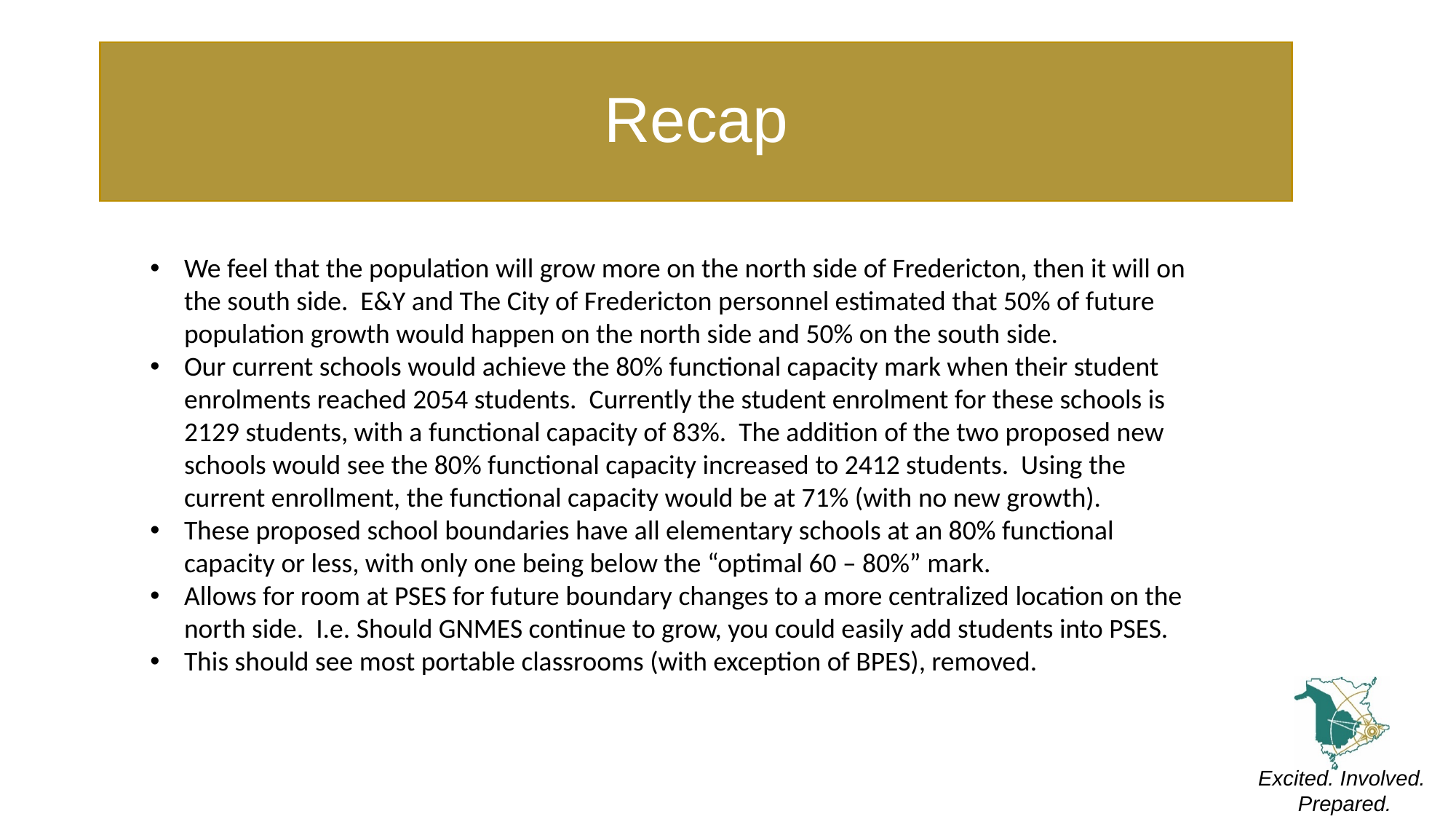

# Recap
We feel that the population will grow more on the north side of Fredericton, then it will on the south side.  E&Y and The City of Fredericton personnel estimated that 50% of future population growth would happen on the north side and 50% on the south side.
Our current schools would achieve the 80% functional capacity mark when their student enrolments reached 2054 students.  Currently the student enrolment for these schools is 2129 students, with a functional capacity of 83%.  The addition of the two proposed new schools would see the 80% functional capacity increased to 2412 students.  Using the current enrollment, the functional capacity would be at 71% (with no new growth).
These proposed school boundaries have all elementary schools at an 80% functional capacity or less, with only one being below the “optimal 60 – 80%” mark.
Allows for room at PSES for future boundary changes to a more centralized location on the north side.  I.e. Should GNMES continue to grow, you could easily add students into PSES.
This should see most portable classrooms (with exception of BPES), removed.